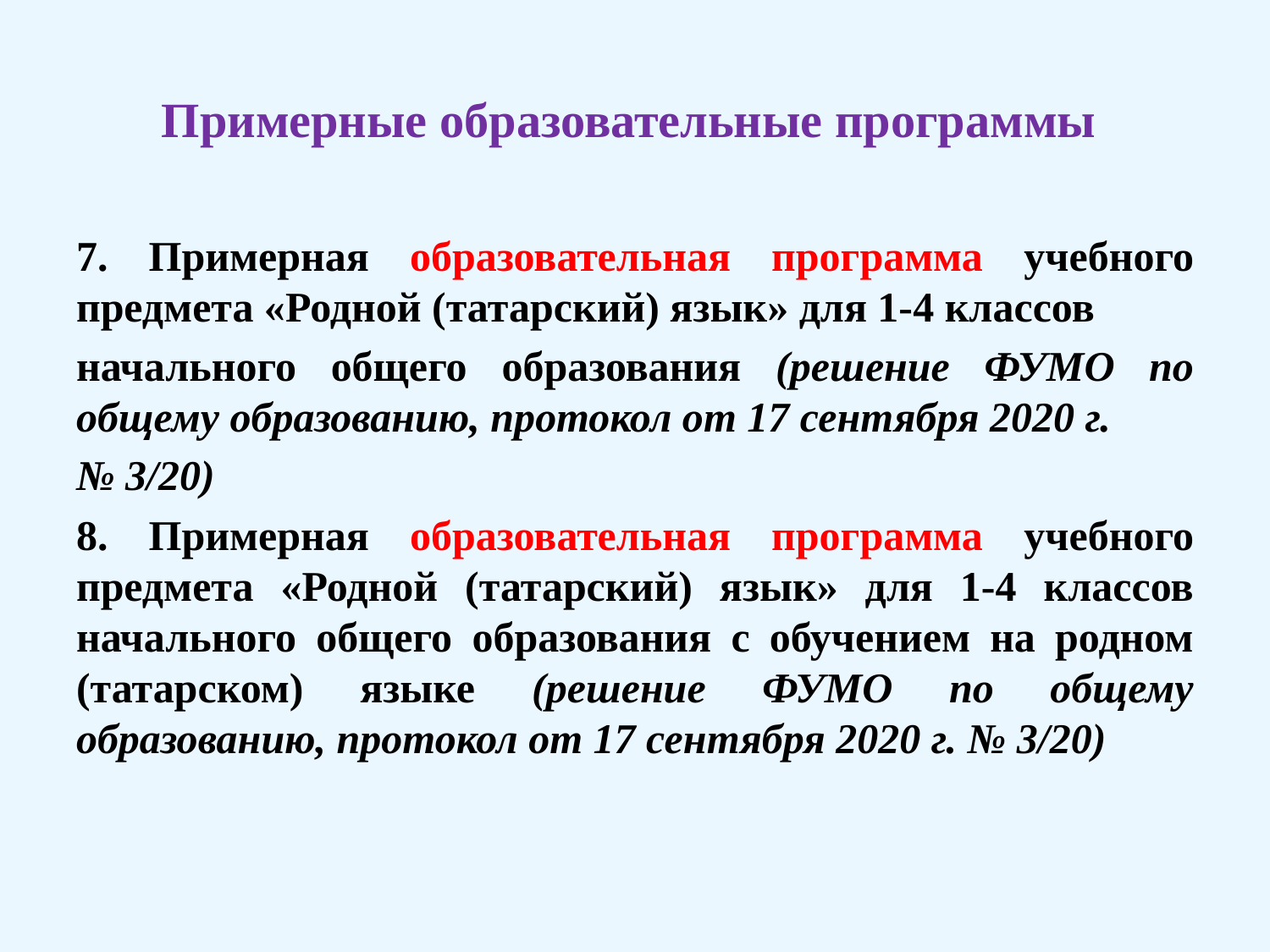

# Примерные образовательные программы
7. Примерная образовательная программа учебного предмета «Родной (татарский) язык» для 1-4 классов
начального общего образования (решение ФУМО по общему образованию, протокол от 17 сентября 2020 г.
№ 3/20)
8. Примерная образовательная программа учебного предмета «Родной (татарский) язык» для 1-4 классов начального общего образования с обучением на родном (татарском) языке (решение ФУМО по общему образованию, протокол от 17 сентября 2020 г. № 3/20)